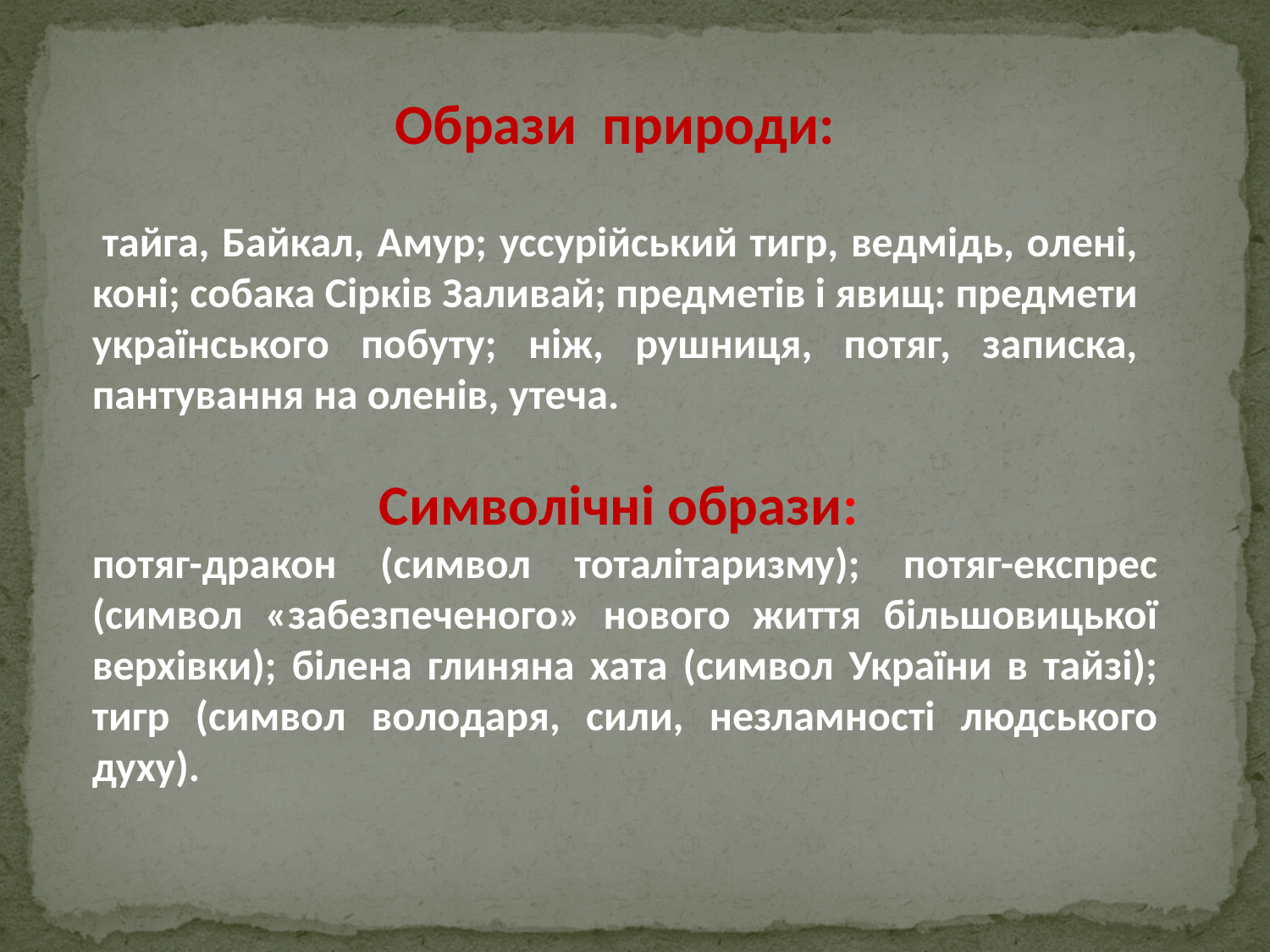

Образи  природи:

 тайга, Байкал, Амур; уссурійський тигр, ведмідь, олені, коні; собака Сірків Заливай; предметів і явищ: предмети українського побуту; ніж, рушниця, потяг, записка, пантування на оленів, утеча.

Символічні образи:
потяг-дракон (символ тоталітаризму); потяг-експрес (символ «забезпеченого» нового життя більшовицької верхівки); білена глиняна хата (символ України в тайзі); тигр (символ володаря, сили, незламності людського духу).